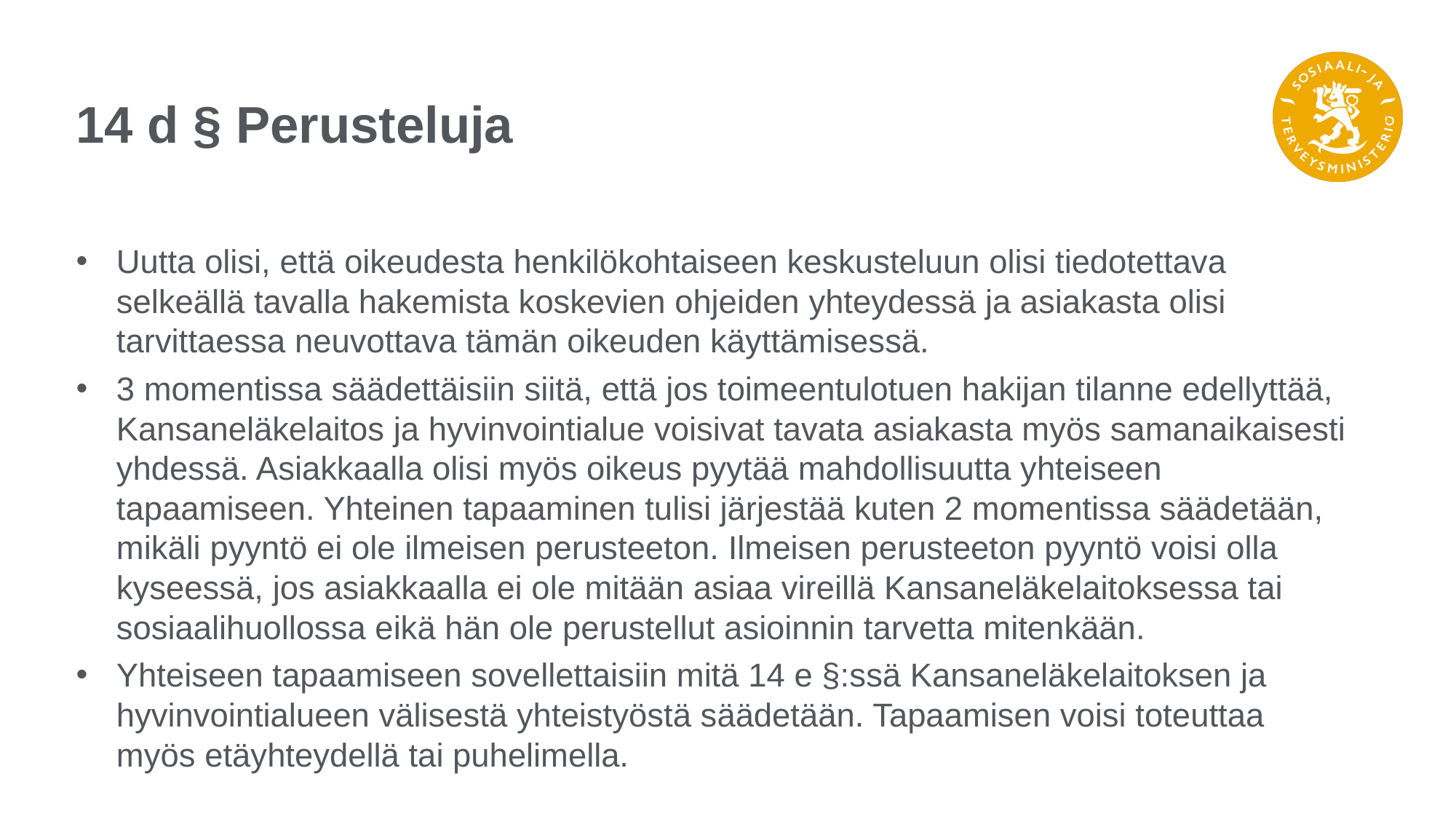

# 14 d § Perusteluja
Uutta olisi, että oikeudesta henkilökohtaiseen keskusteluun olisi tiedotettava selkeällä tavalla hakemista koskevien ohjeiden yhteydessä ja asiakasta olisi tarvittaessa neuvottava tämän oikeuden käyttämisessä.
3 momentissa säädettäisiin siitä, että jos toimeentulotuen hakijan tilanne edellyttää, Kansaneläkelaitos ja hyvinvointialue voisivat tavata asiakasta myös samanaikaisesti yhdessä. Asiakkaalla olisi myös oikeus pyytää mahdollisuutta yhteiseen tapaamiseen. Yhteinen tapaaminen tulisi järjestää kuten 2 momentissa säädetään, mikäli pyyntö ei ole ilmeisen perusteeton. Ilmeisen perusteeton pyyntö voisi olla kyseessä, jos asiakkaalla ei ole mitään asiaa vireillä Kansaneläkelaitoksessa tai sosiaalihuollossa eikä hän ole perustellut asioinnin tarvetta mitenkään.
Yhteiseen tapaamiseen sovellettaisiin mitä 14 e §:ssä Kansaneläkelaitoksen ja hyvinvointialueen välisestä yhteistyöstä säädetään. Tapaamisen voisi toteuttaa myös etäyhteydellä tai puhelimella.